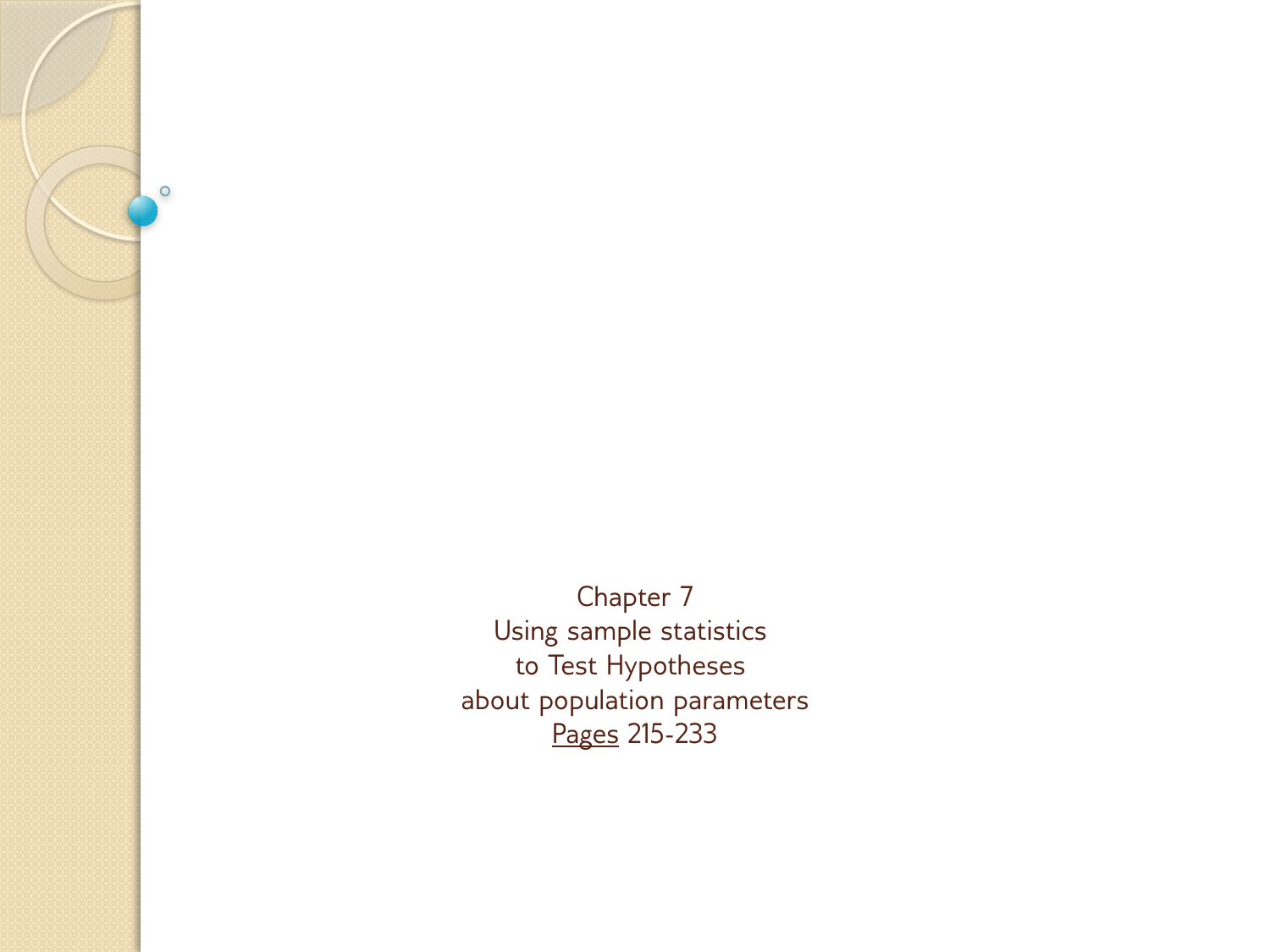

# Chapter 7 Using sample statistics to Test Hypotheses about population parameters Pages 215-233